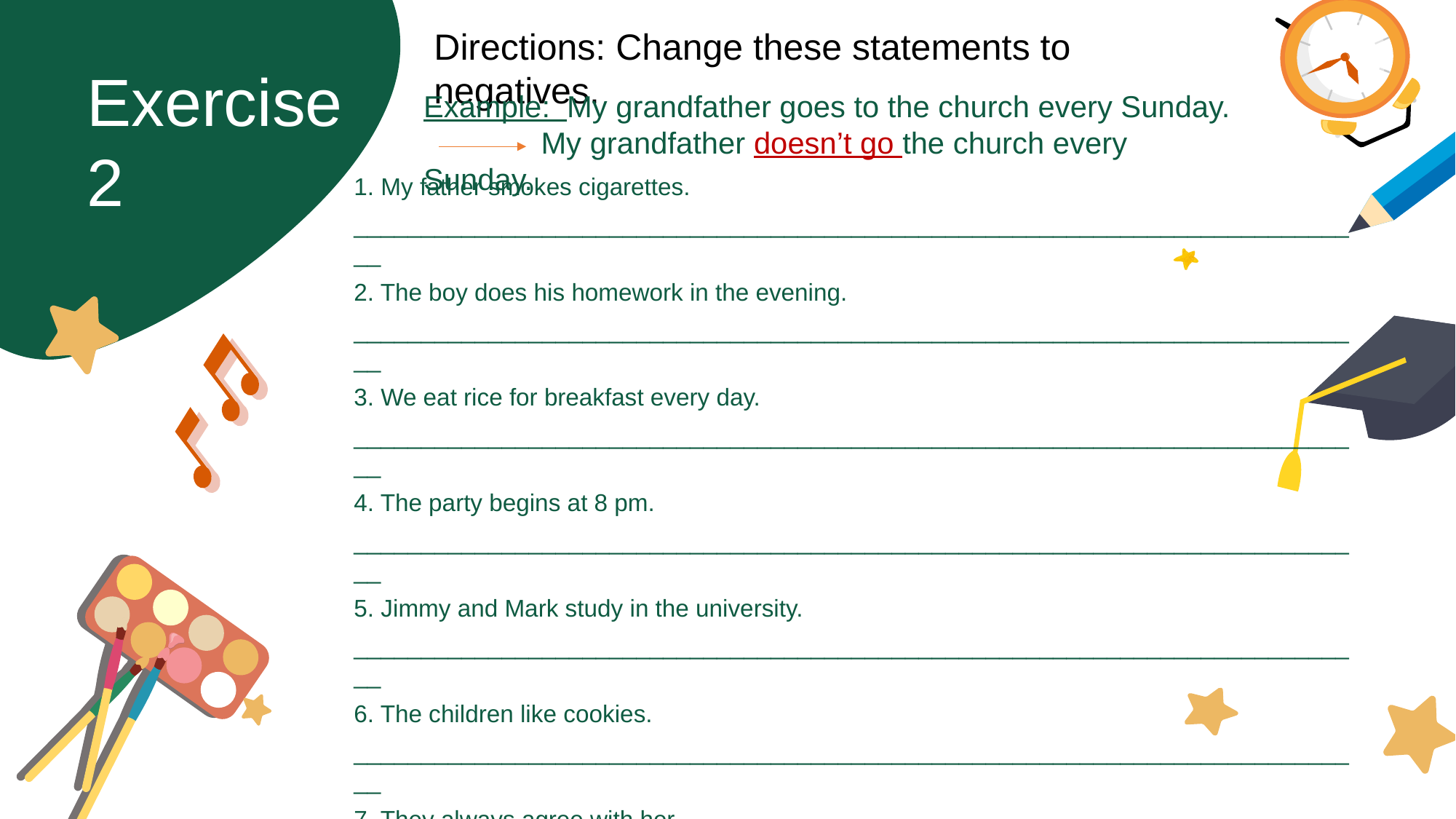

Directions: Change these statements to negatives.
Exercise 2
Example:  My grandfather goes to the church every Sunday.
	 My grandfather doesn’t go the church every Sunday.

1. My father smokes cigarettes.
____________________________________________________________________________
2. The boy does his homework in the evening.
____________________________________________________________________________
3. We eat rice for breakfast every day.
____________________________________________________________________________
4. The party begins at 8 pm.
____________________________________________________________________________
5. Jimmy and Mark study in the university.
____________________________________________________________________________
6. The children like cookies.
____________________________________________________________________________
7. They always agree with her.
____________________________________________________________________________